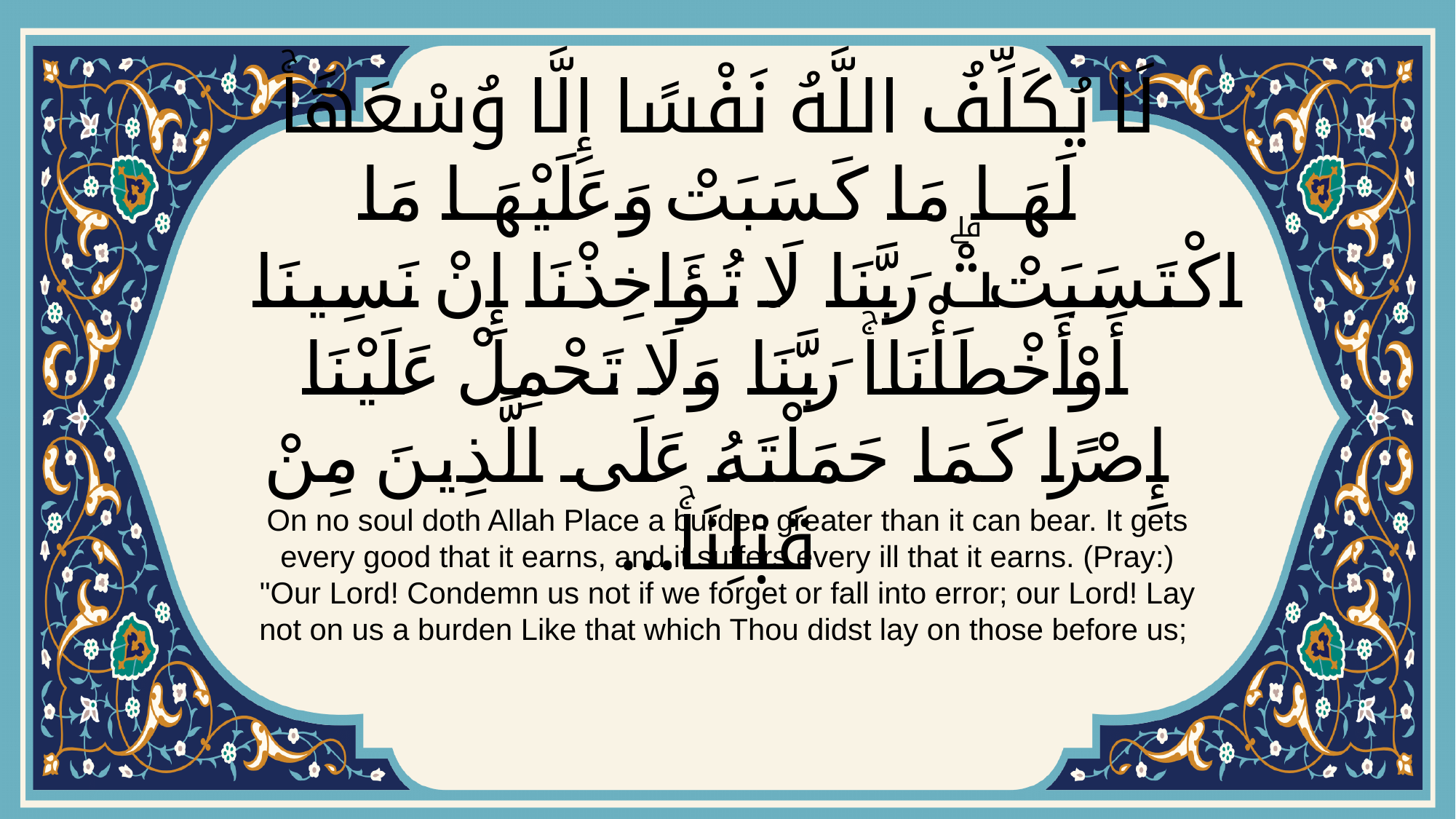

# لَا يُكَلِّفُ اللَّهُ نَفْسًا إِلَّا وُسْعَهَاۚ لَهَا مَا كَسَبَتْ وَعَلَيْهَا مَا اكْتَسَبَتْۗ رَبَّنَا لَا تُؤَاخِذْنَا إِنْ نَسِينَا أَوْ أَخْطَأْنَاۚ رَبَّنَا وَلَا تَحْمِلْ عَلَيْنَا إِصْرًا كَمَا حَمَلْتَهُ عَلَى الَّذِينَ مِنْ قَبْلِنَاۚ…
On no soul doth Allah Place a burden greater than it can bear. It gets every good that it earns, and it suffers every ill that it earns. (Pray:) "Our Lord! Condemn us not if we forget or fall into error; our Lord! Lay not on us a burden Like that which Thou didst lay on those before us;